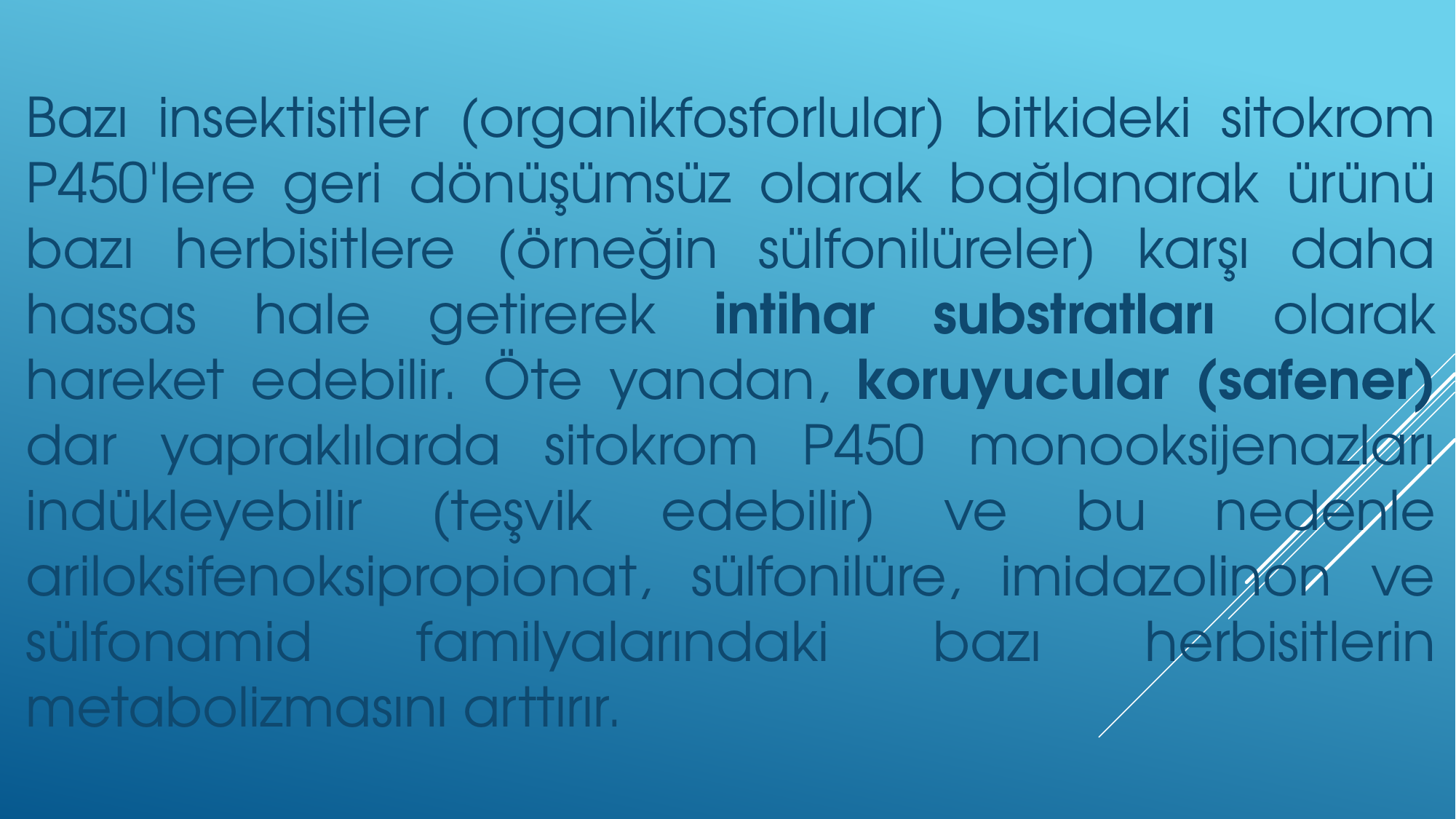

Bazı insektisitler (organikfosforlular) bitkideki sitokrom P450'lere geri dönüşümsüz olarak bağlanarak ürünü bazı herbisitlere (örneğin sülfonilüreler) karşı daha hassas hale getirerek intihar substratları olarak hareket edebilir. Öte yandan, koruyucular (safener) dar yapraklılarda sitokrom P450 monooksijenazları indükleyebilir (teşvik edebilir) ve bu nedenle ariloksifenoksipropionat, sülfonilüre, imidazolinon ve sülfonamid familyalarındaki bazı herbisitlerin metabolizmasını arttırır.